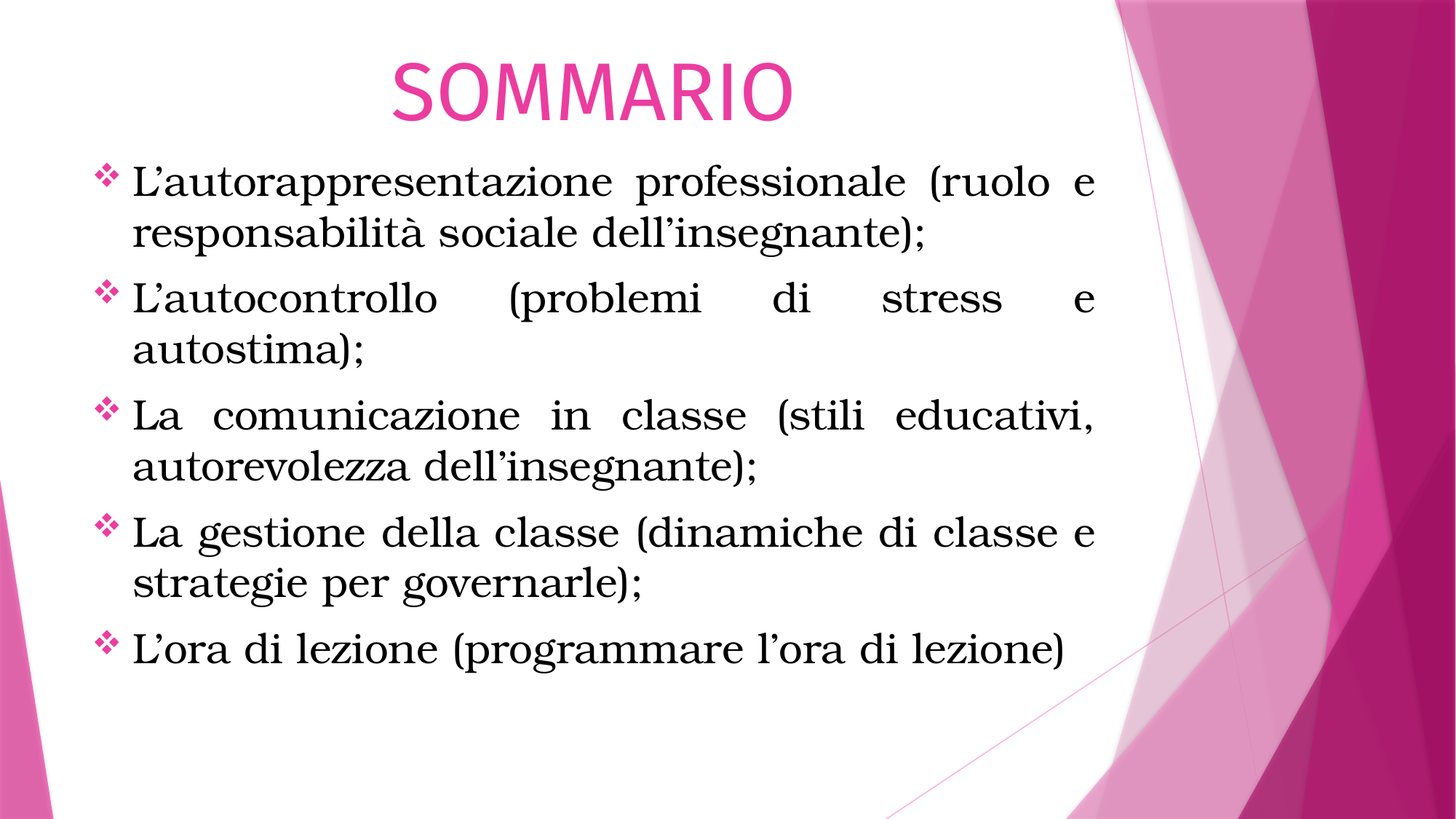

# SOMMARIO
L’autorappresentazione professionale (ruolo e responsabilità sociale dell’insegnante);
L’autocontrollo (problemi di stress e autostima);
La comunicazione in classe (stili educativi, autorevolezza dell’insegnante);
La gestione della classe (dinamiche di classe e strategie per governarle);
L’ora di lezione (programmare l’ora di lezione)